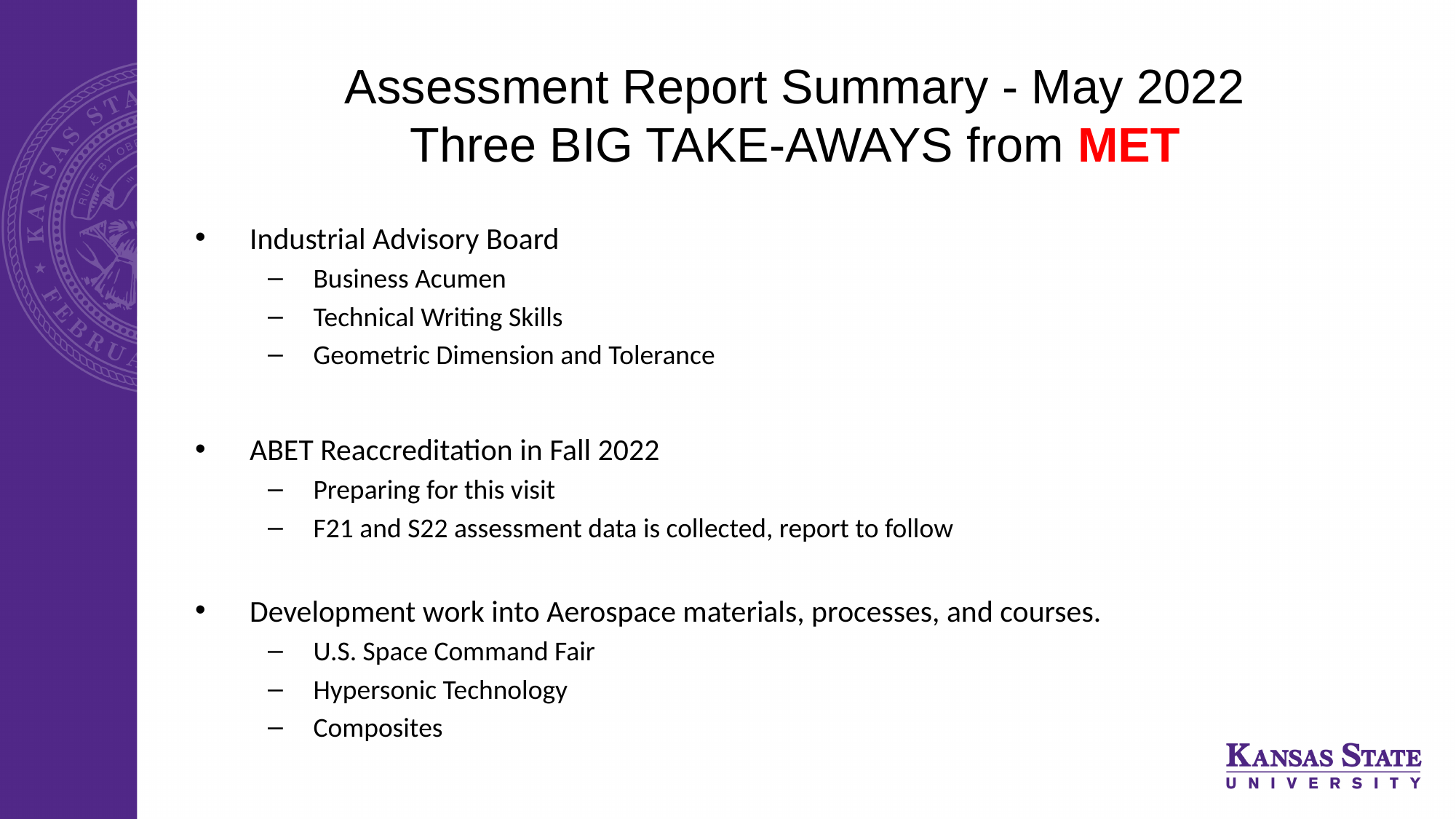

# Assessment Report Summary - May 2022 Three BIG TAKE-AWAYS from MET
Industrial Advisory Board
Business Acumen
Technical Writing Skills
Geometric Dimension and Tolerance

ABET Reaccreditation in Fall 2022
Preparing for this visit
F21 and S22 assessment data is collected, report to follow

Development work into Aerospace materials, processes, and courses.
U.S. Space Command Fair
Hypersonic Technology
Composites